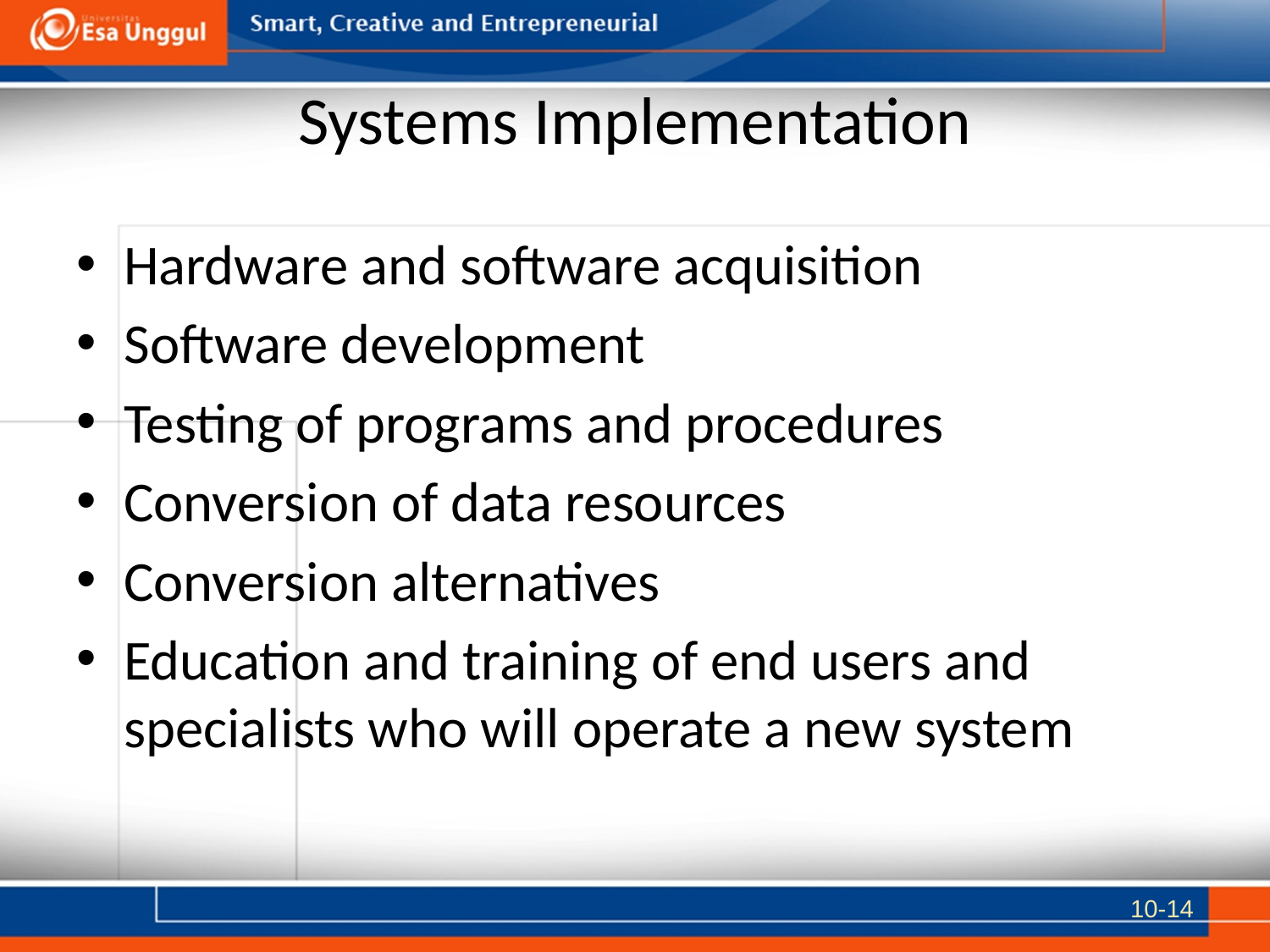

# Systems Implementation
Hardware and software acquisition
Software development
Testing of programs and procedures
Conversion of data resources
Conversion alternatives
Education and training of end users and specialists who will operate a new system
10-14